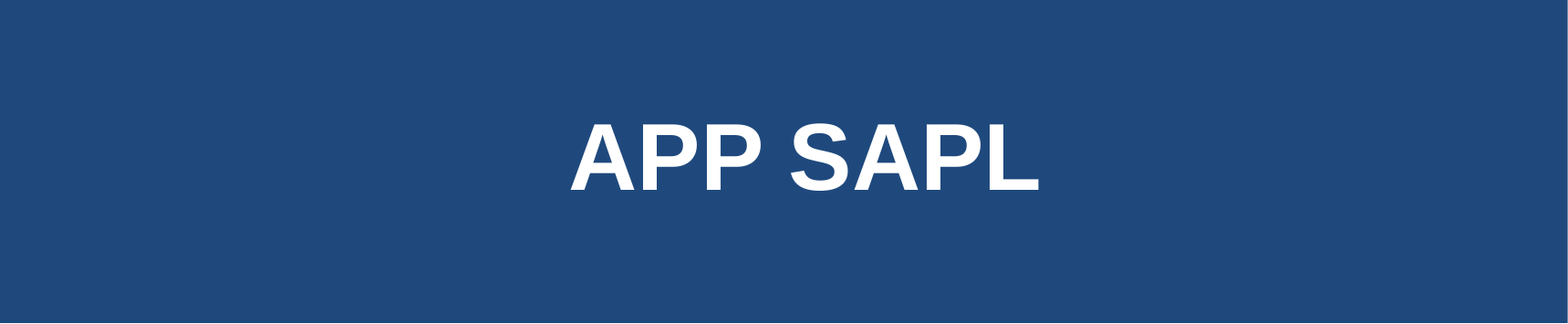

| APP SAPL |
| --- |